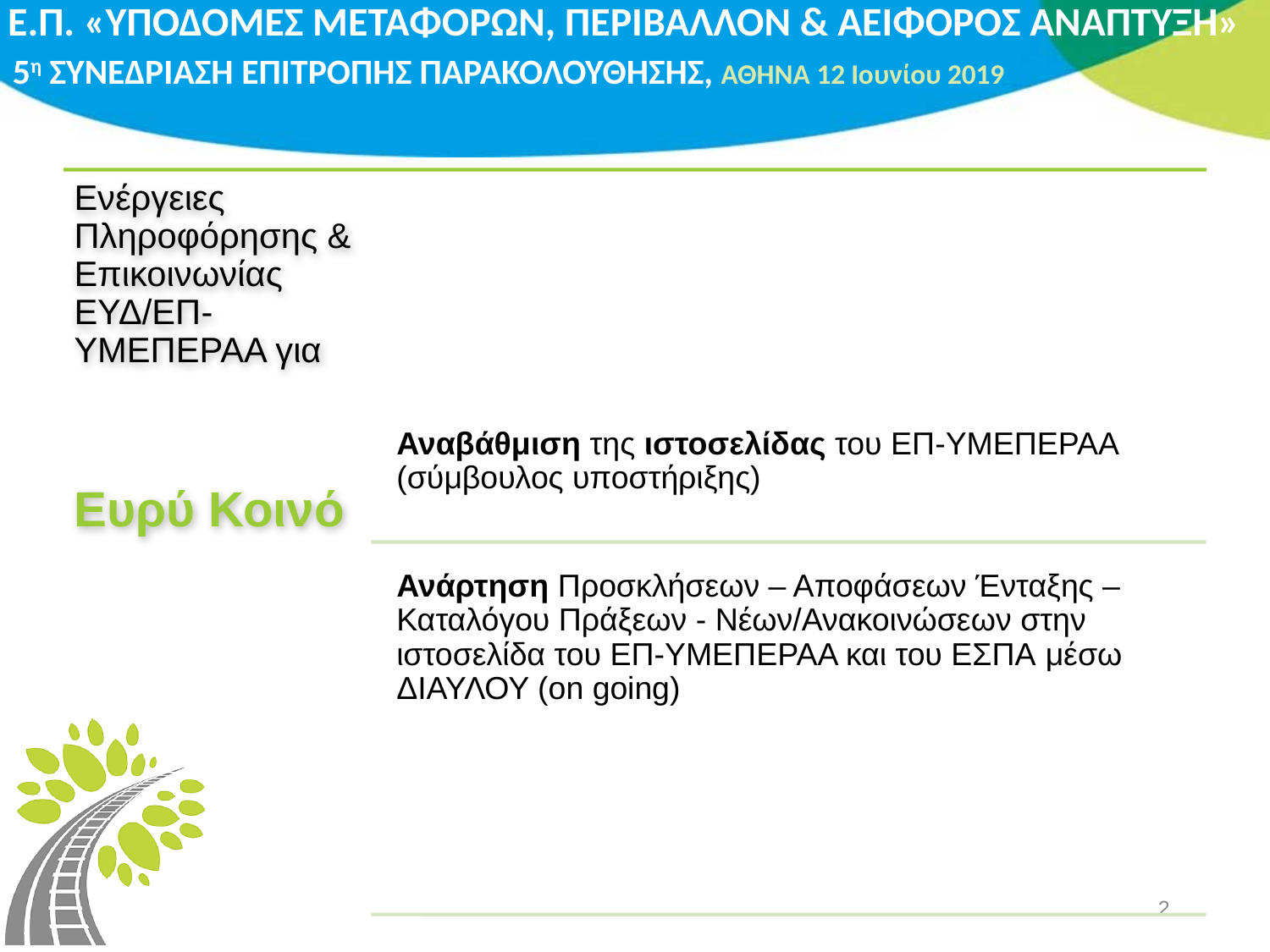

Ενέργειες Πληροφόρησης & Επικοινωνίας ΕΥΔ/ΕΠ-ΥΜΕΠΕΡΑΑ για

Ευρύ Κοινό

Αναβάθμιση της ιστοσελίδας του ΕΠ-ΥΜΕΠΕΡΑΑ (σύμβουλος υποστήριξης)
Ανάρτηση Προσκλήσεων – Αποφάσεων Ένταξης – Καταλόγου Πράξεων - Νέων/Ανακοινώσεων στην ιστοσελίδα του ΕΠ-ΥΜΕΠΕΡΑΑ και του ΕΣΠΑ μέσω ΔΙΑΥΛΟΥ (οn going)
2